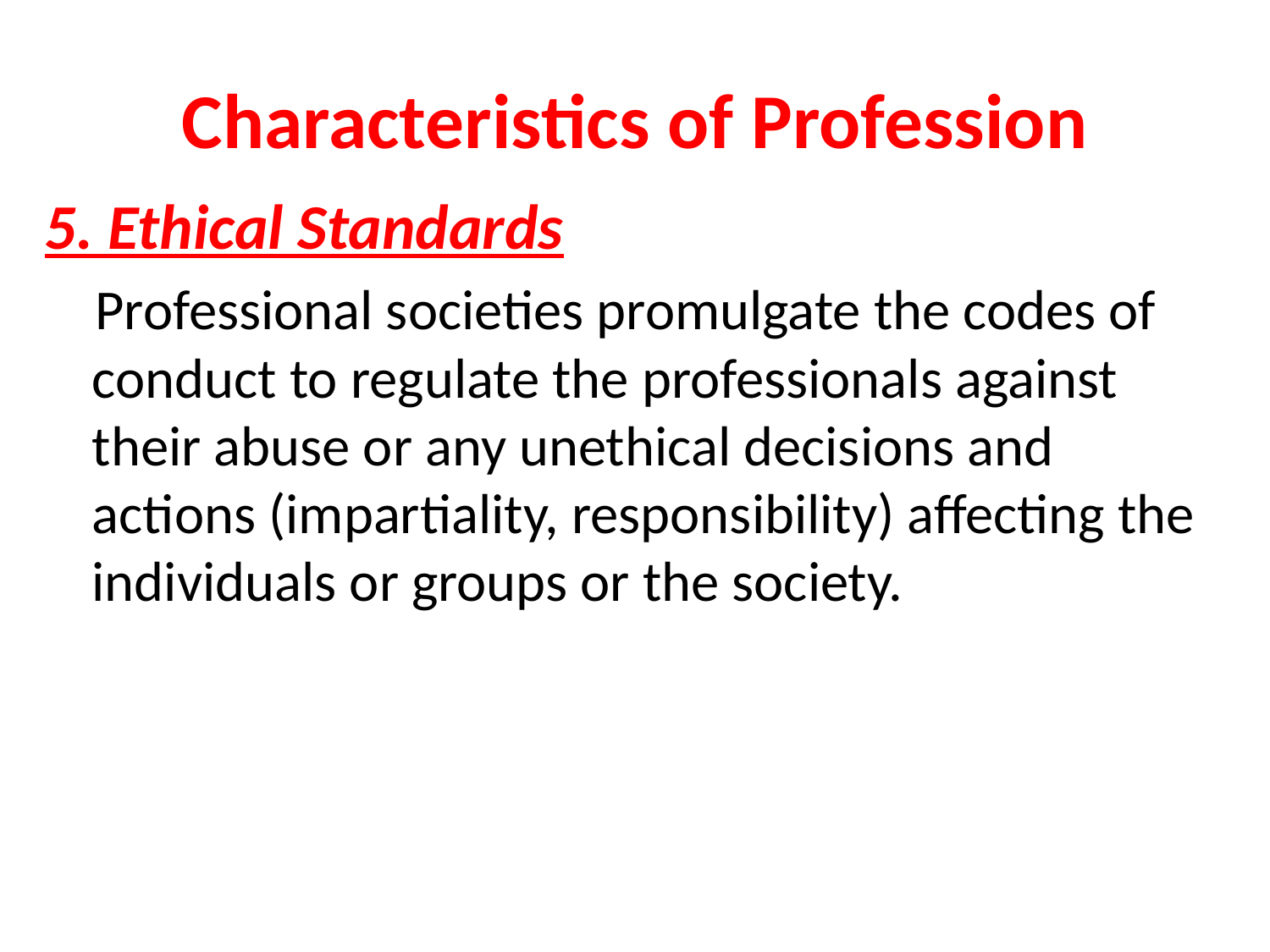

# Characteristics of Profession
5. Ethical Standards
    Professional societies promulgate the codes of conduct to regulate the professionals against their abuse or any unethical decisions and actions (impartiality, responsibility) affecting the individuals or groups or the society.